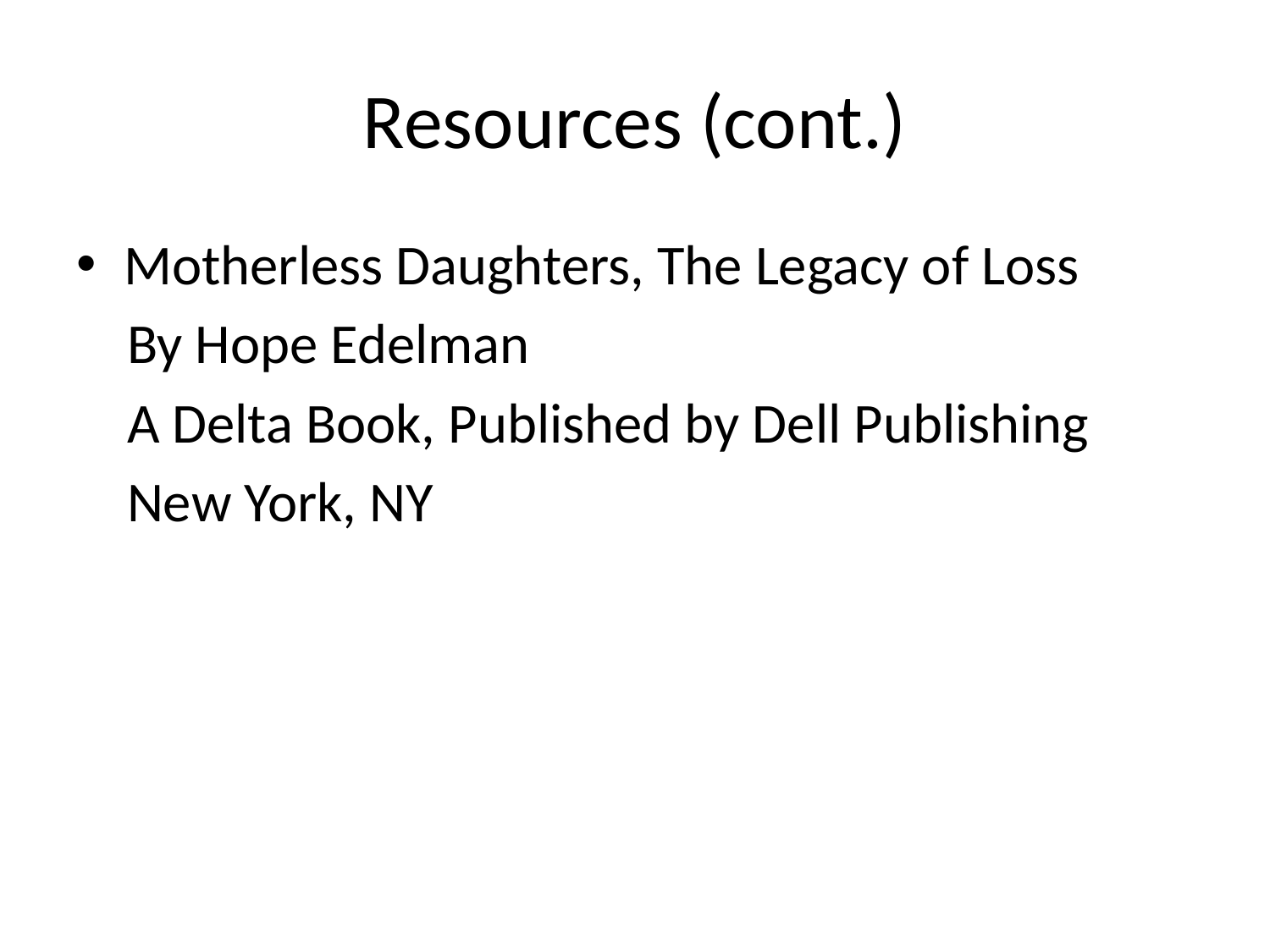

# Resources (cont.)
Motherless Daughters, The Legacy of Loss
    By Hope Edelman
    A Delta Book, Published by Dell Publishing
    New York, NY